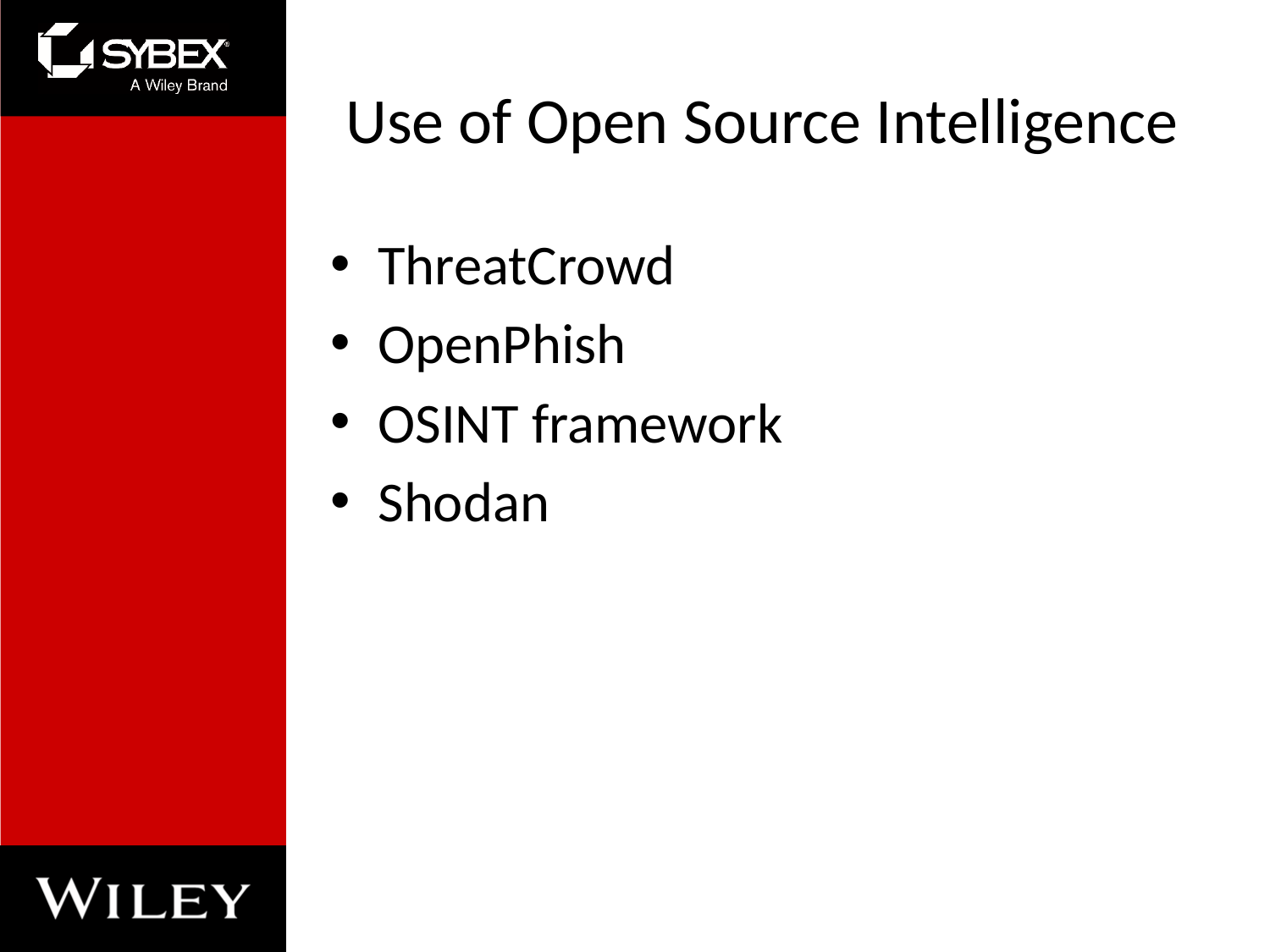

# Use of Open Source Intelligence
ThreatCrowd
OpenPhish
OSINT framework
Shodan